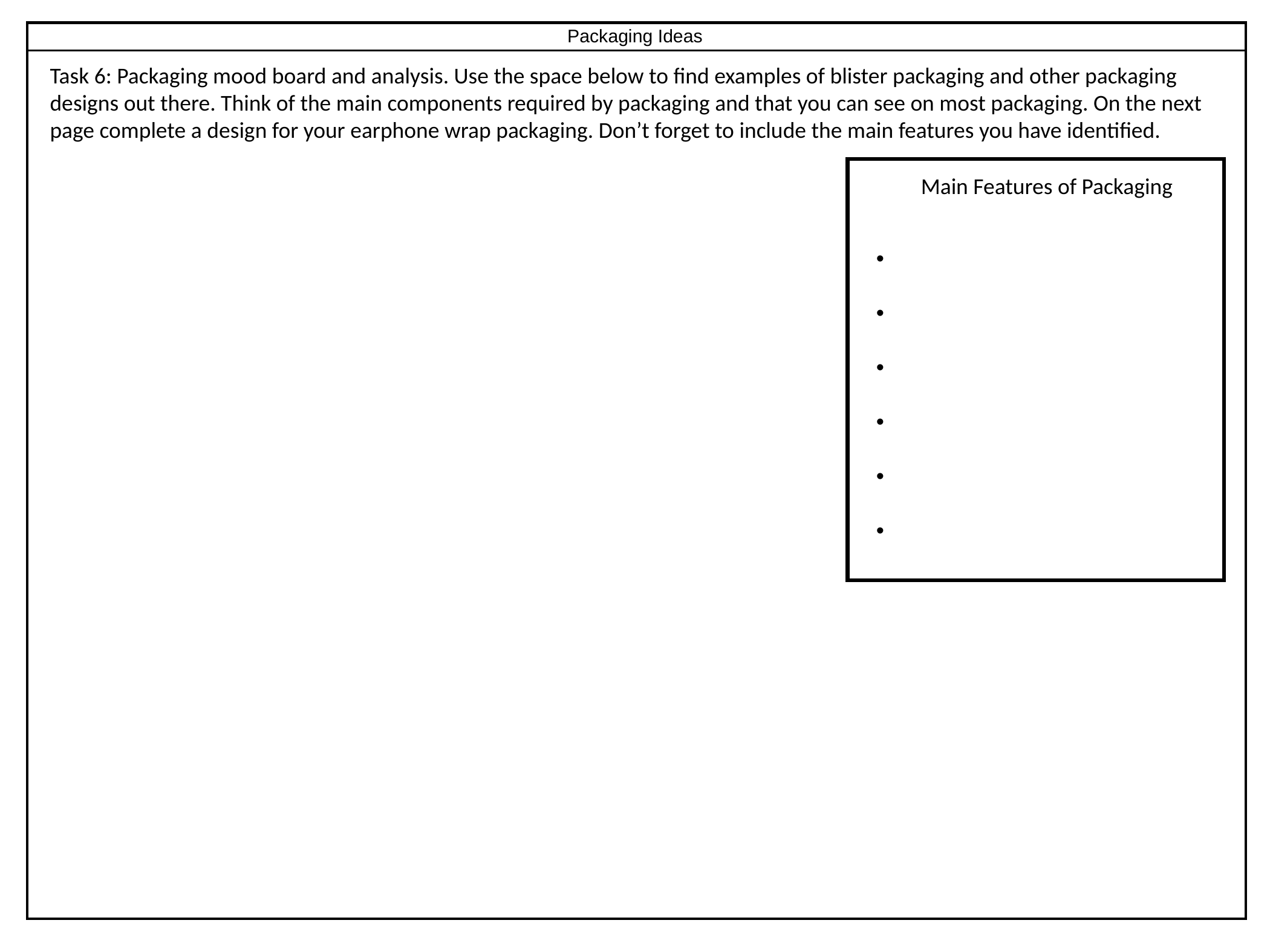

Packaging Ideas

Task 6: Packaging mood board and analysis. Use the space below to find examples of blister packaging and other packaging designs out there. Think of the main components required by packaging and that you can see on most packaging. On the next page complete a design for your earphone wrap packaging. Don’t forget to include the main features you have identified.

Main Features of Packaging